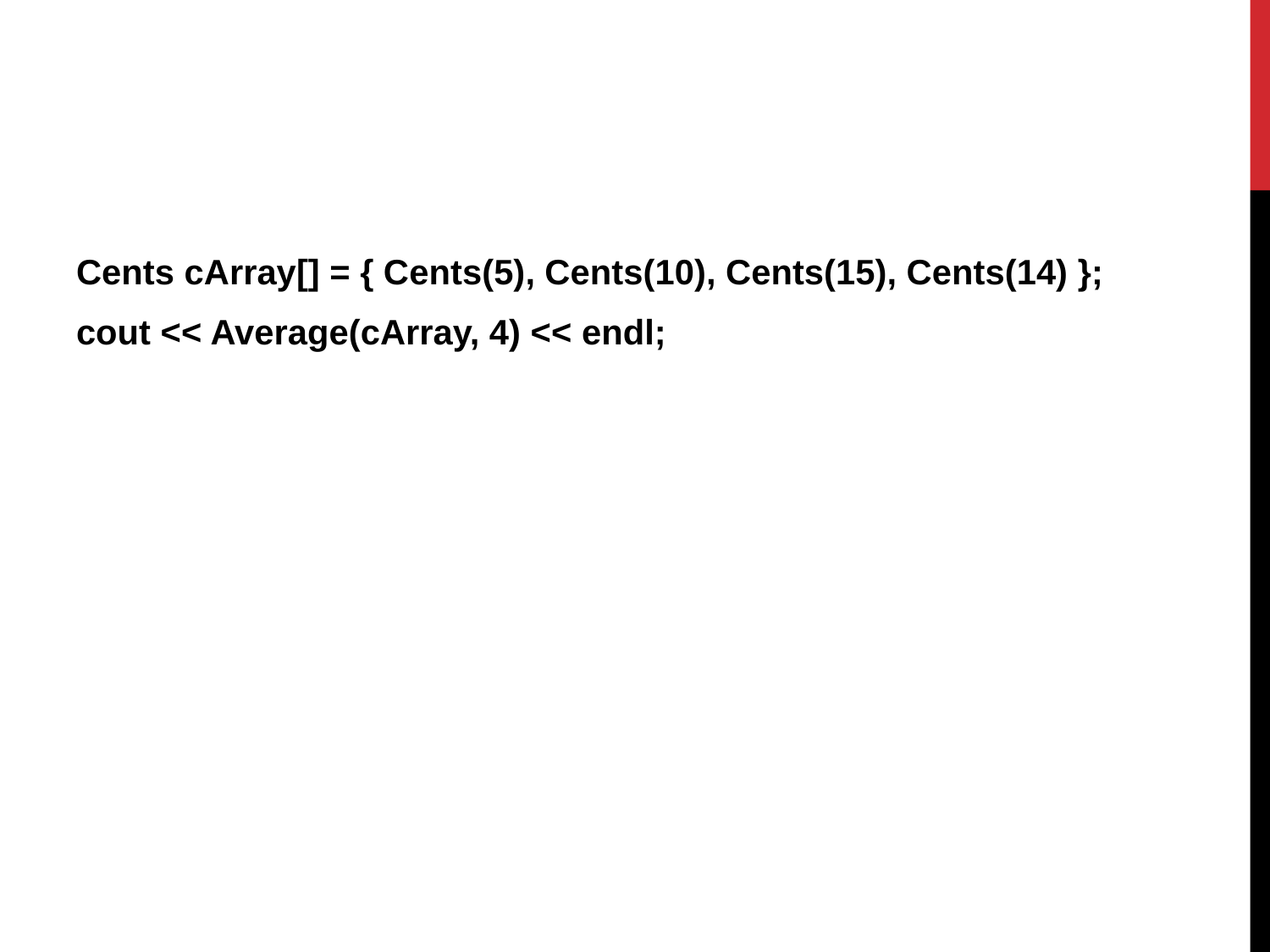

Cents cArray[] = { Cents(5), Cents(10), Cents(15), Cents(14) };
cout << Average(cArray, 4) << endl;